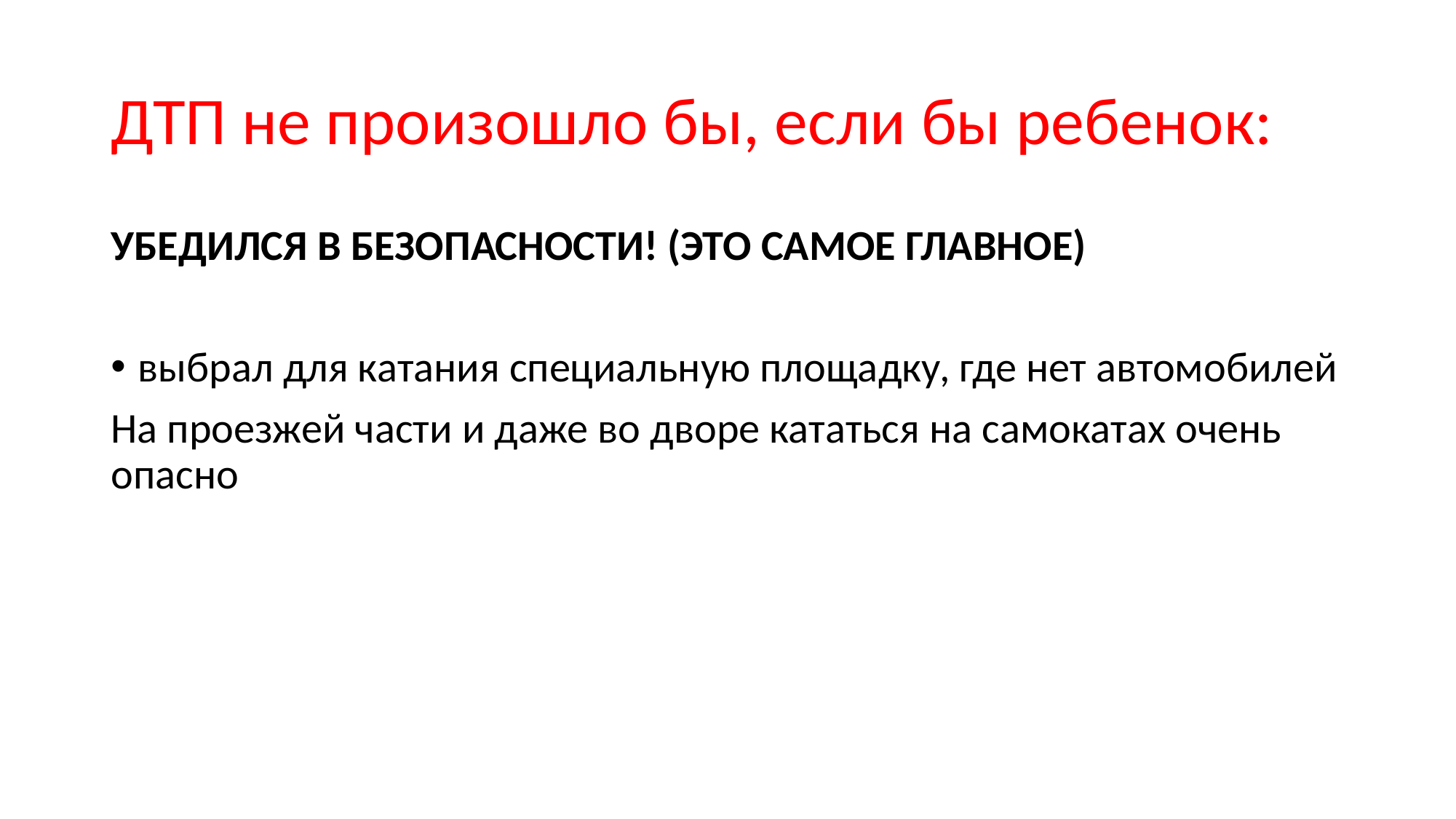

# ДТП не произошло бы, если бы ребенок:
УБЕДИЛСЯ В БЕЗОПАСНОСТИ! (ЭТО САМОЕ ГЛАВНОЕ)

выбрал для катания специальную площадку, где нет автомобилей
На проезжей части и даже во дворе кататься на самокатах очень опасно